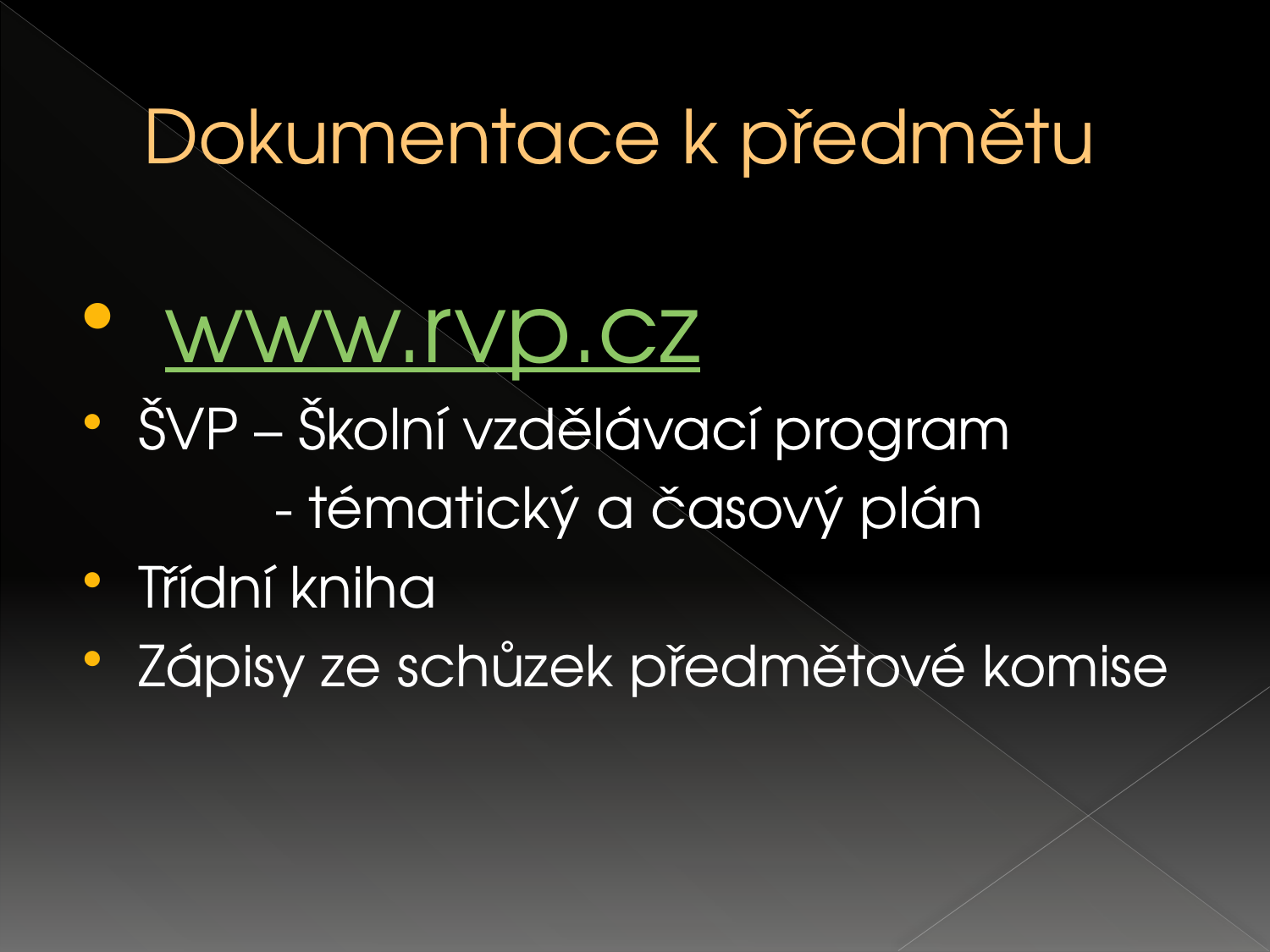

# Dokumentace k předmětu
 www.rvp.cz
ŠVP – Školní vzdělávací program
	    - tématický a časový plán
Třídní kniha
Zápisy ze schůzek předmětové komise